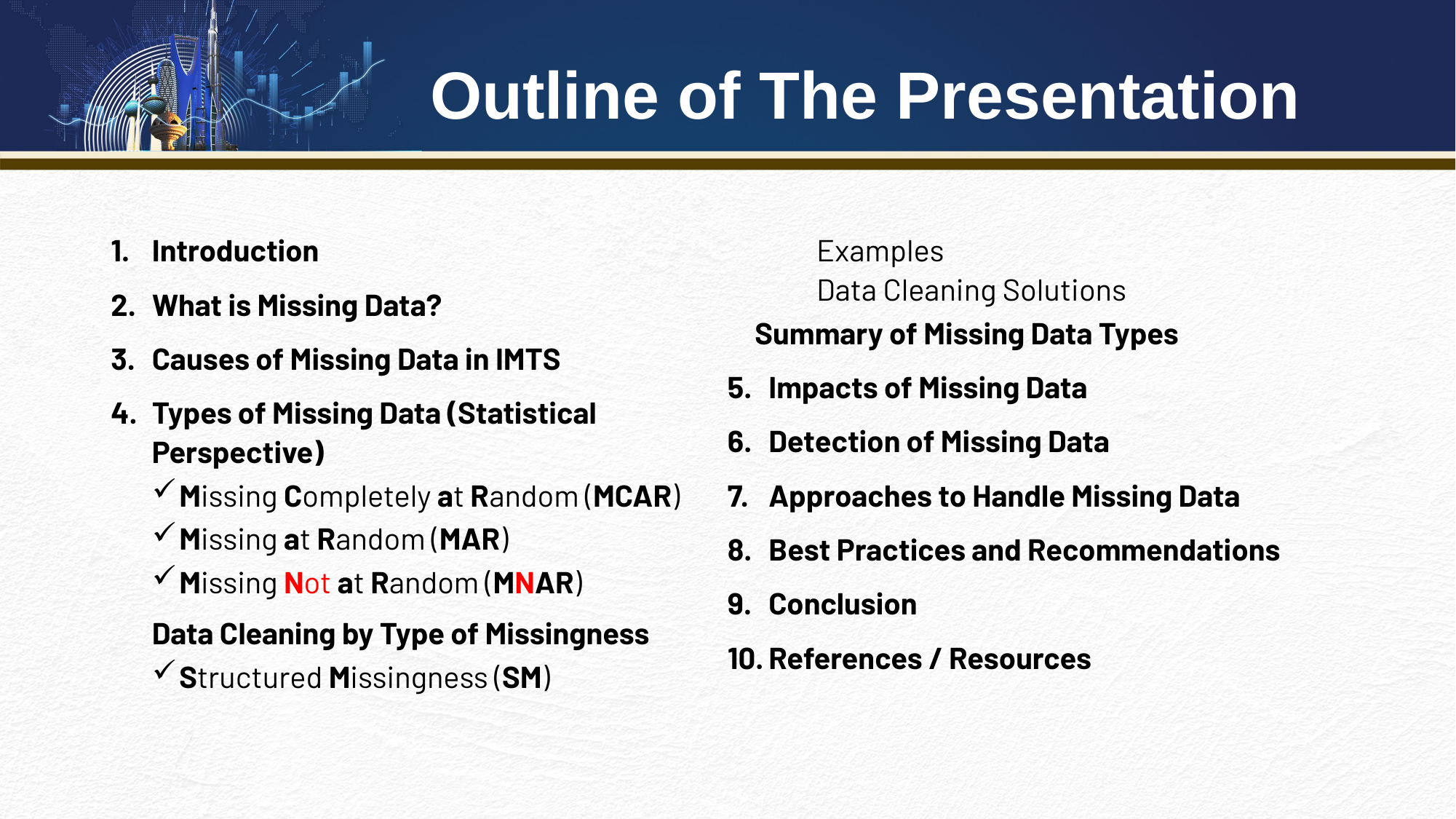

# Outline of The Presentation
Introduction
What is Missing Data?
Causes of Missing Data in IMTS
Types of Missing Data (Statistical Perspective)
Missing Completely at Random (MCAR)
Missing at Random (MAR)
Missing Not at Random (MNAR)
Data Cleaning by Type of Missingness
Structured Missingness (SM)
Examples
Data Cleaning Solutions
Summary of Missing Data Types
Impacts of Missing Data
Detection of Missing Data
Approaches to Handle Missing Data
Best Practices and Recommendations
Conclusion
References / Resources